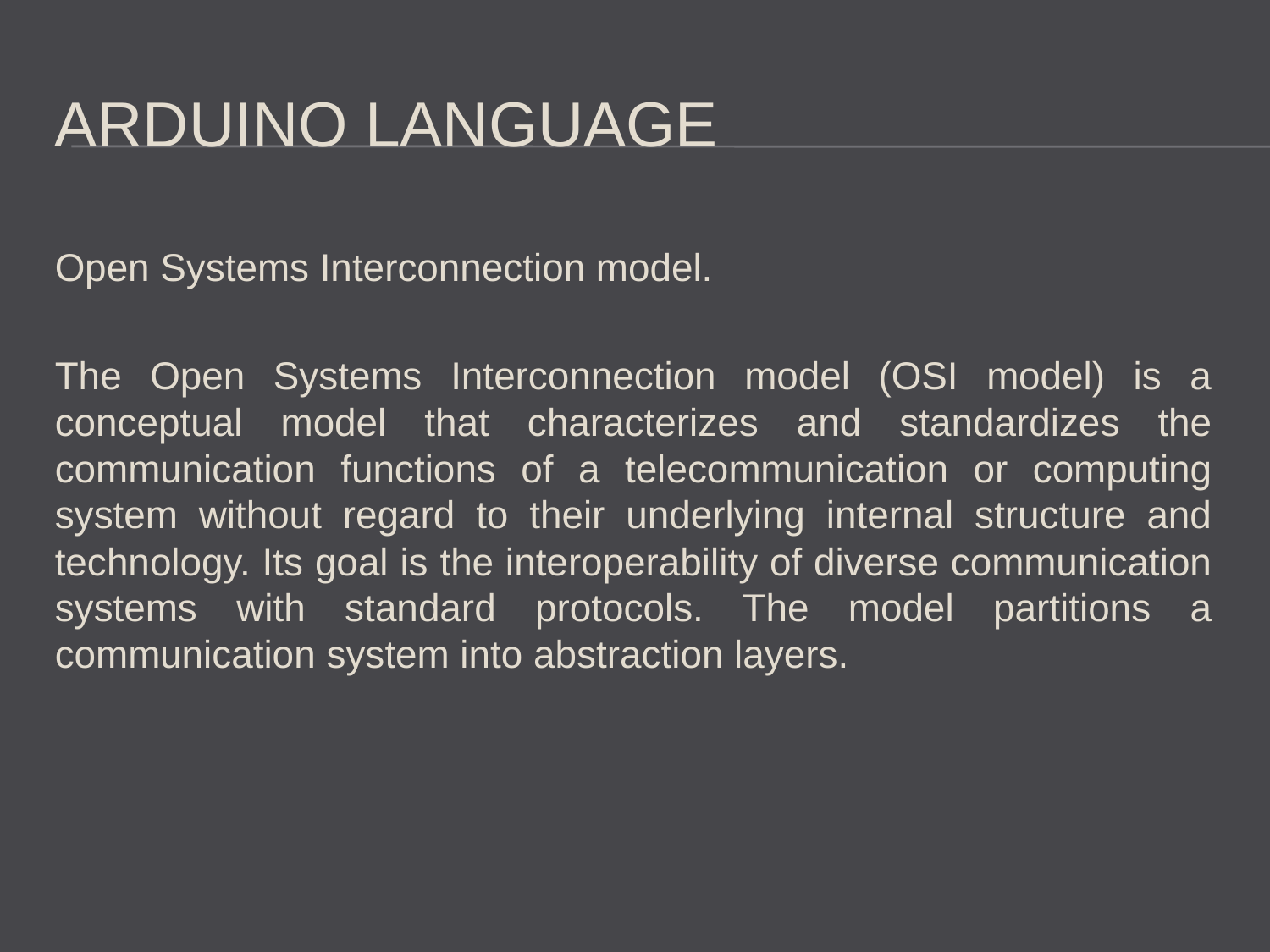

# Arduino Language
Open Systems Interconnection model.

The Open Systems Interconnection model (OSI model) is a conceptual model that characterizes and standardizes the communication functions of a telecommunication or computing system without regard to their underlying internal structure and technology. Its goal is the interoperability of diverse communication systems with standard protocols. The model partitions a communication system into abstraction layers.